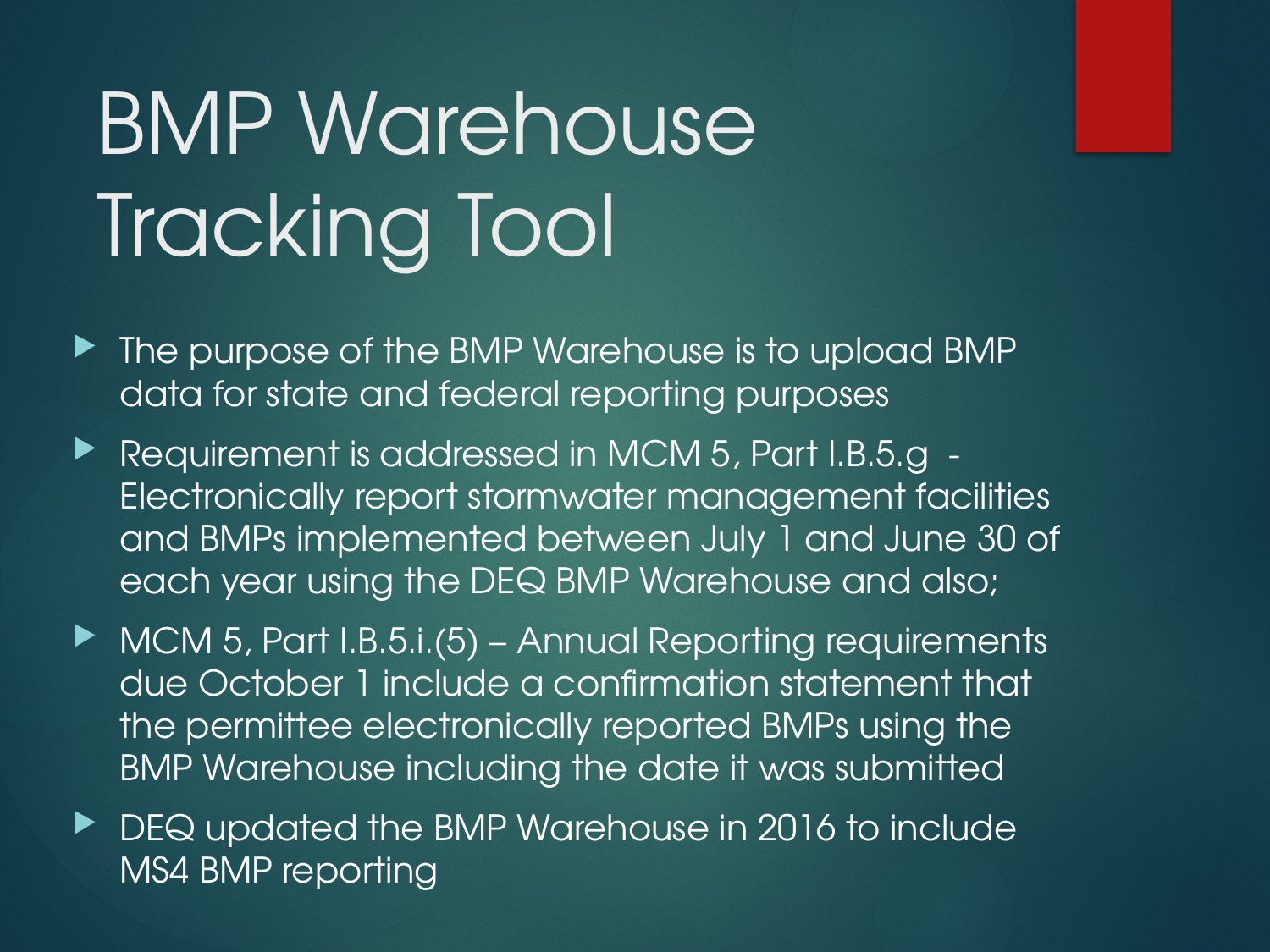

# BMP Warehouse Tracking Tool
The purpose of the BMP Warehouse is to upload BMP data for state and federal reporting purposes
Requirement is addressed in MCM 5, Part I.B.5.g  - Electronically report stormwater management facilities and BMPs implemented between July 1 and June 30 of each year using the DEQ BMP Warehouse and also;
MCM 5, Part I.B.5.i.(5) – Annual Reporting requirements due October 1 include a confirmation statement that the permittee electronically reported BMPs using the BMP Warehouse including the date it was submitted
DEQ updated the BMP Warehouse in 2016 to include MS4 BMP reporting